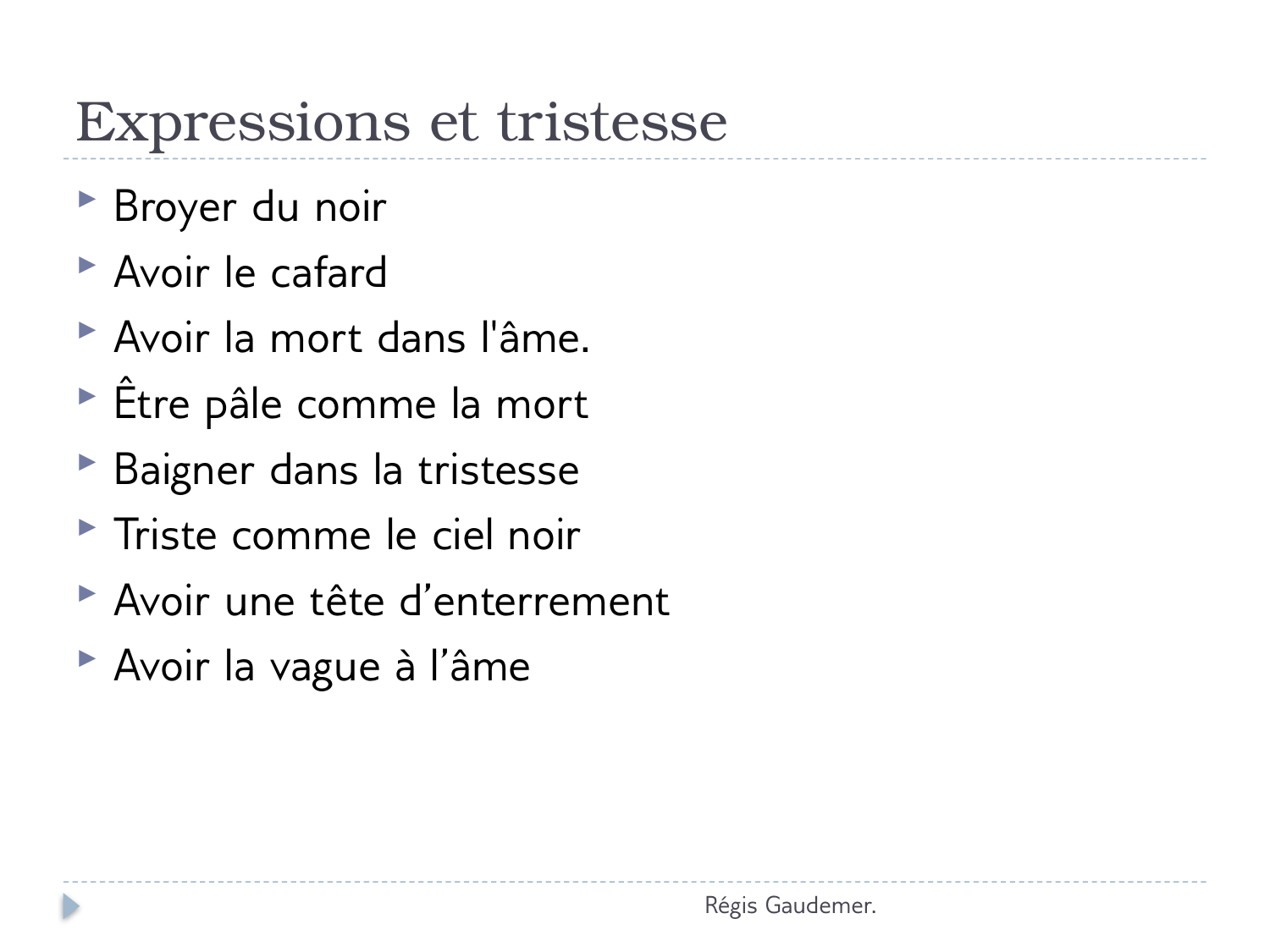

# Expressions et tristesse
Broyer du noir
Avoir le cafard
Avoir la mort dans l'âme.
Être pâle comme la mort
Baigner dans la tristesse
Triste comme le ciel noir
Avoir une tête d’enterrement
Avoir la vague à l’âme
Régis Gaudemer.